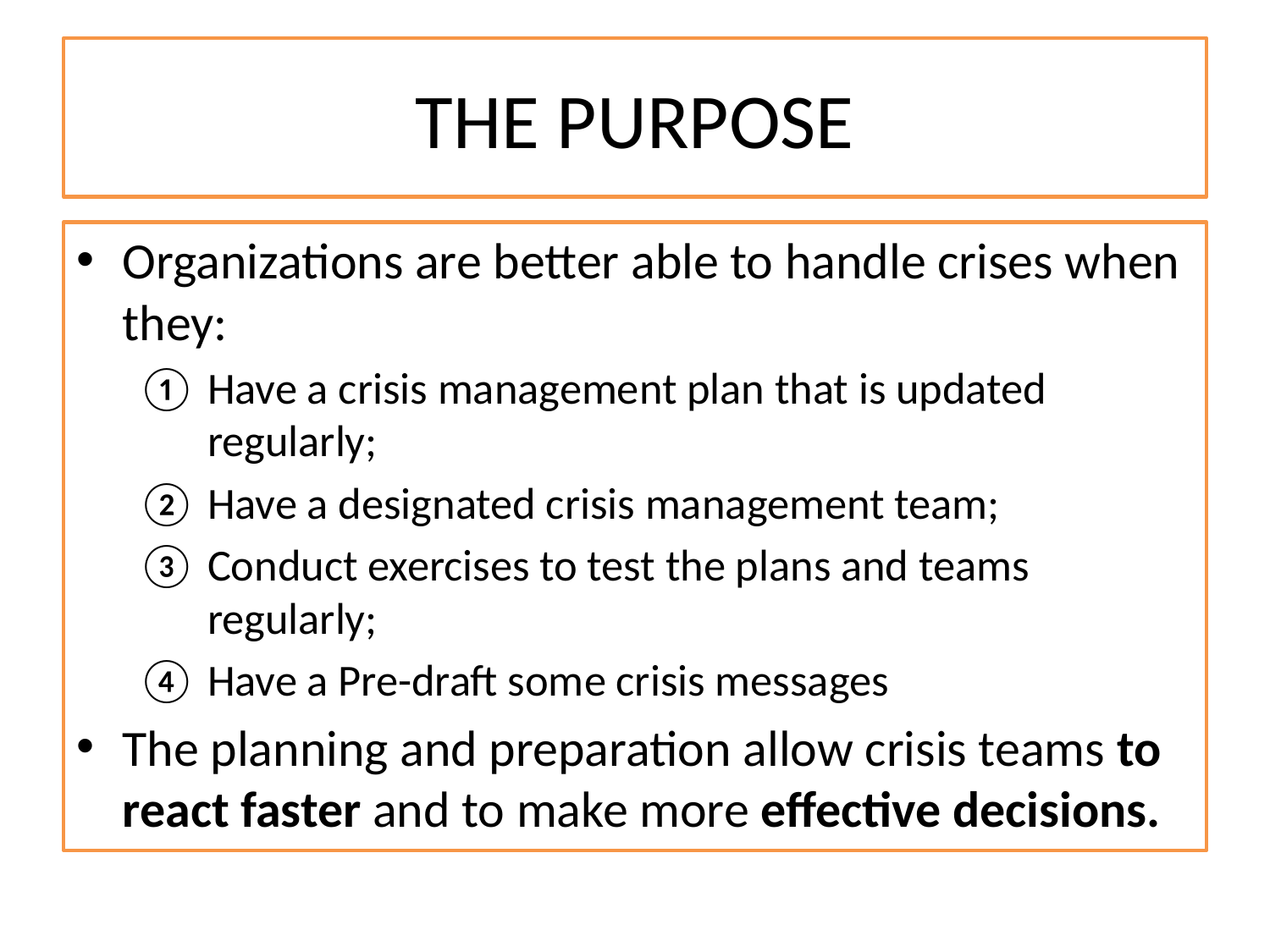

# THE PURPOSE
Organizations are better able to handle crises when they:
Have a crisis management plan that is updated  regularly;
Have a designated crisis management team;
Conduct exercises to test the plans and teams regularly;
Have a Pre-draft some crisis messages
The planning and preparation allow crisis teams to react faster and to make more effective decisions.